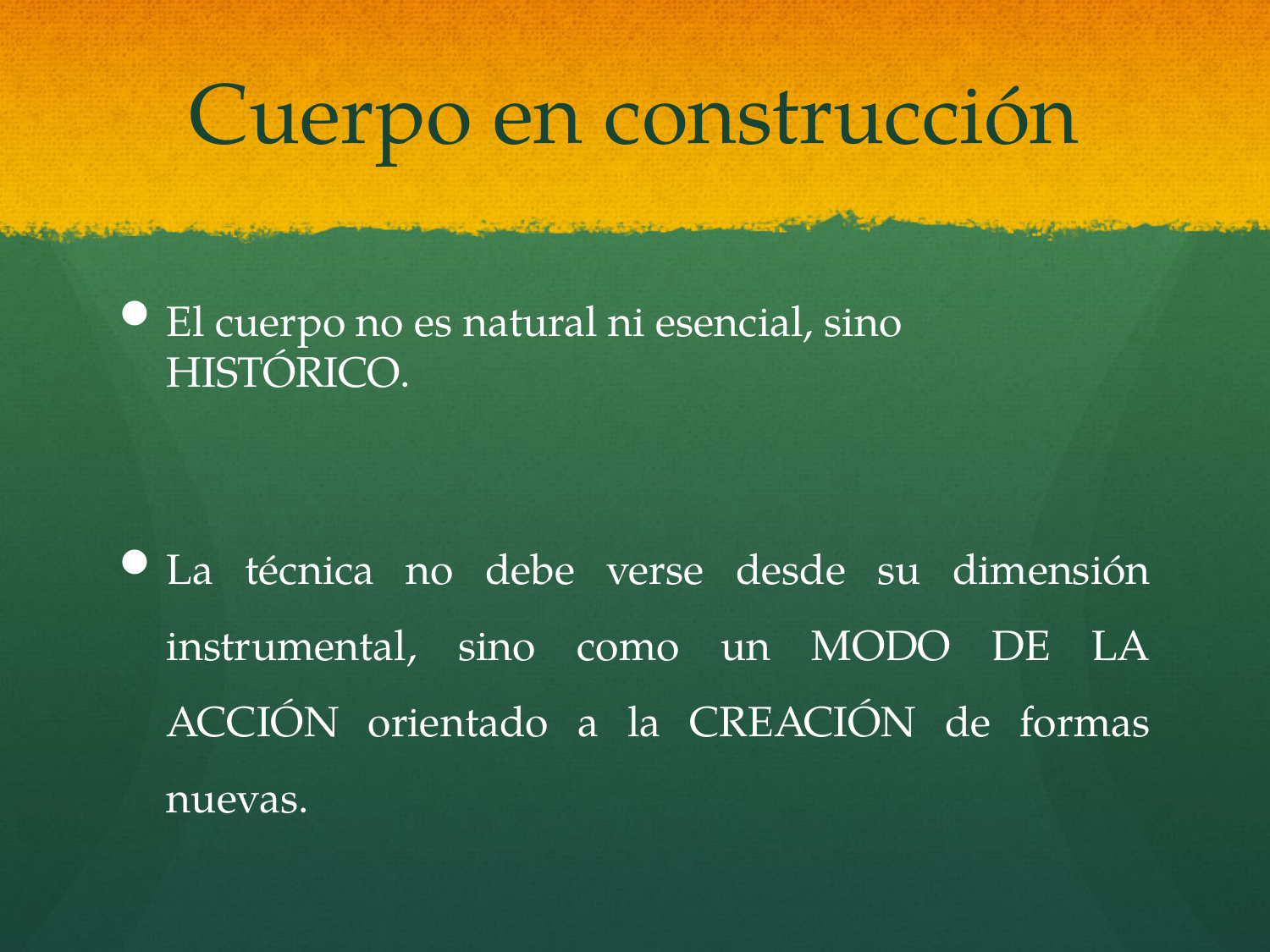

# Cuerpo en construcción
El cuerpo no es natural ni esencial, sino HISTÓRICO.

La técnica no debe verse desde su dimensión instrumental, sino como un MODO DE LA ACCIÓN orientado a la CREACIÓN de formas nuevas.